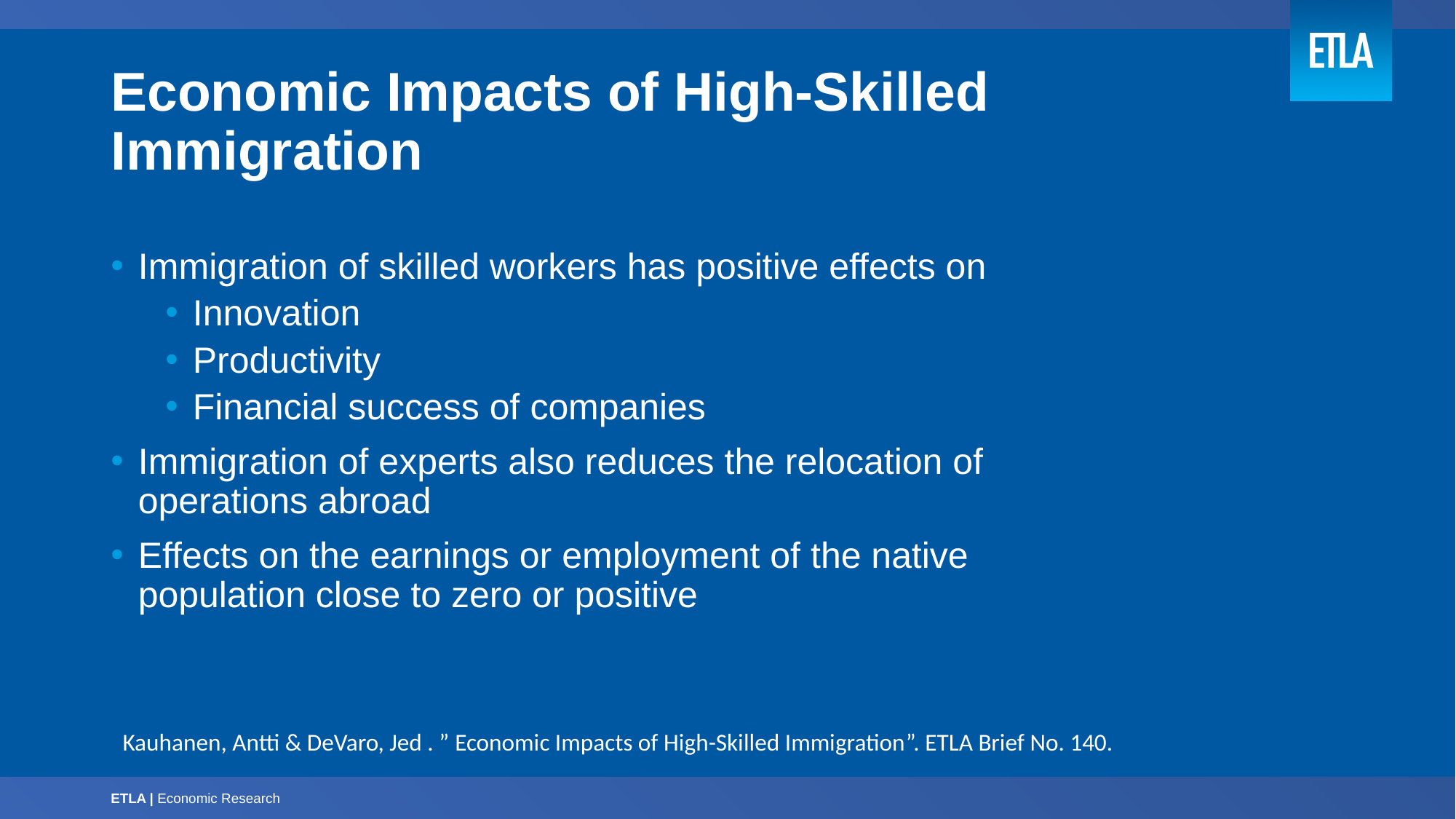

# Economic Impacts of High-Skilled Immigration
Immigration of skilled workers has positive effects on
Innovation
Productivity
Financial success of companies
Immigration of experts also reduces the relocation of operations abroad
Effects on the earnings or employment of the native population close to zero or positive
Kauhanen, Antti & DeVaro, Jed . ” Economic Impacts of High-Skilled Immigration”. ETLA Brief No. 140.